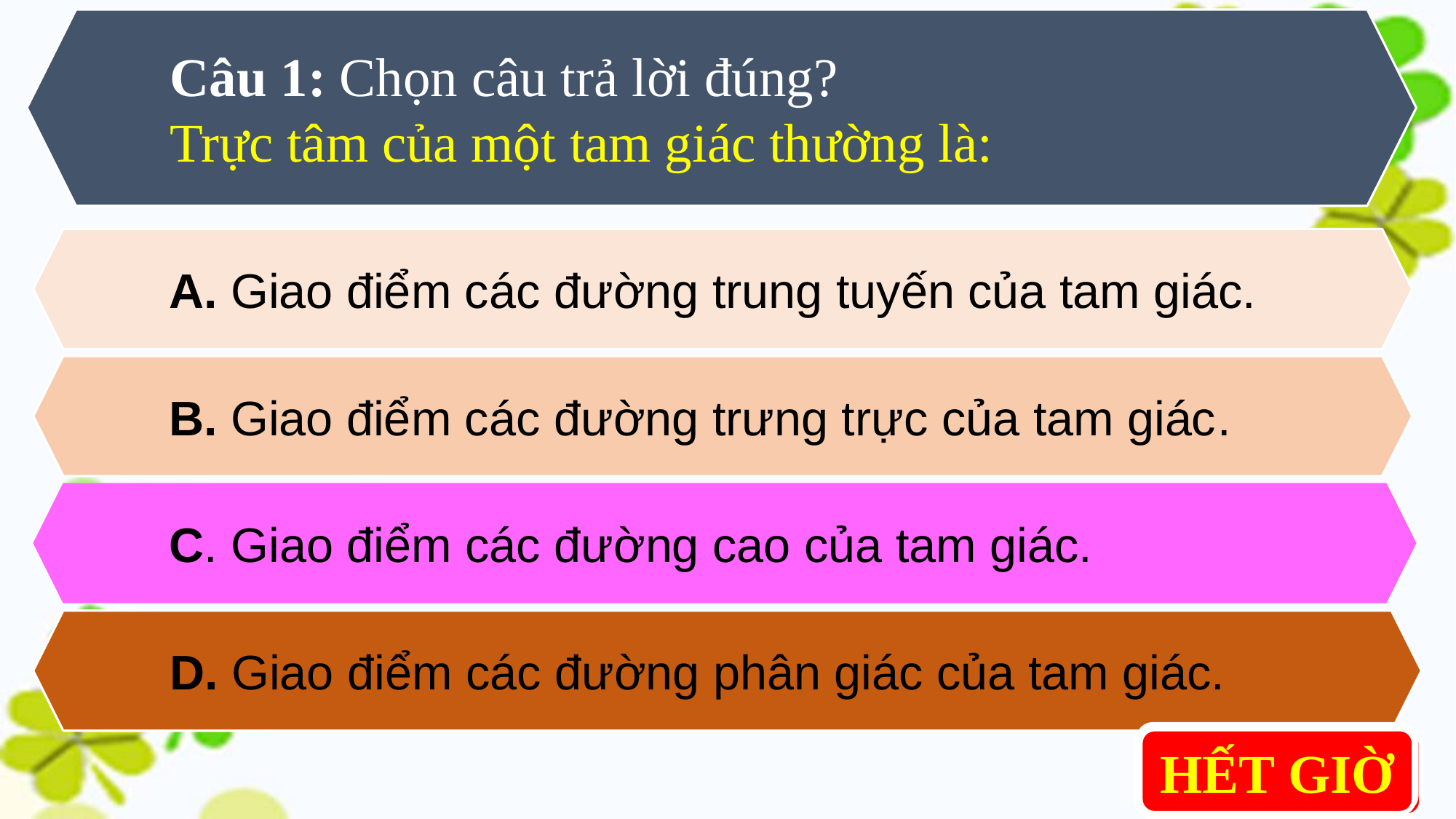

Câu 1: Chọn câu trả lời đúng?
Trực tâm của một tam giác thường là:
A. Giao điểm các đường trung tuyến của tam giác.
B. Giao điểm các đường trưng trực của tam giác.
C. Giao điểm các đường cao của tam giác.
C. Giao điểm các đường cao của tam giác.
D. Giao điểm các đường phân giác của tam giác.
0 : 10
0 : 05
0 : 00
0 : 01
0 : 06
0 : 03
HẾT GIỜ
0 : 08
0 : 04
0 : 02
0 : 07
0 : 09